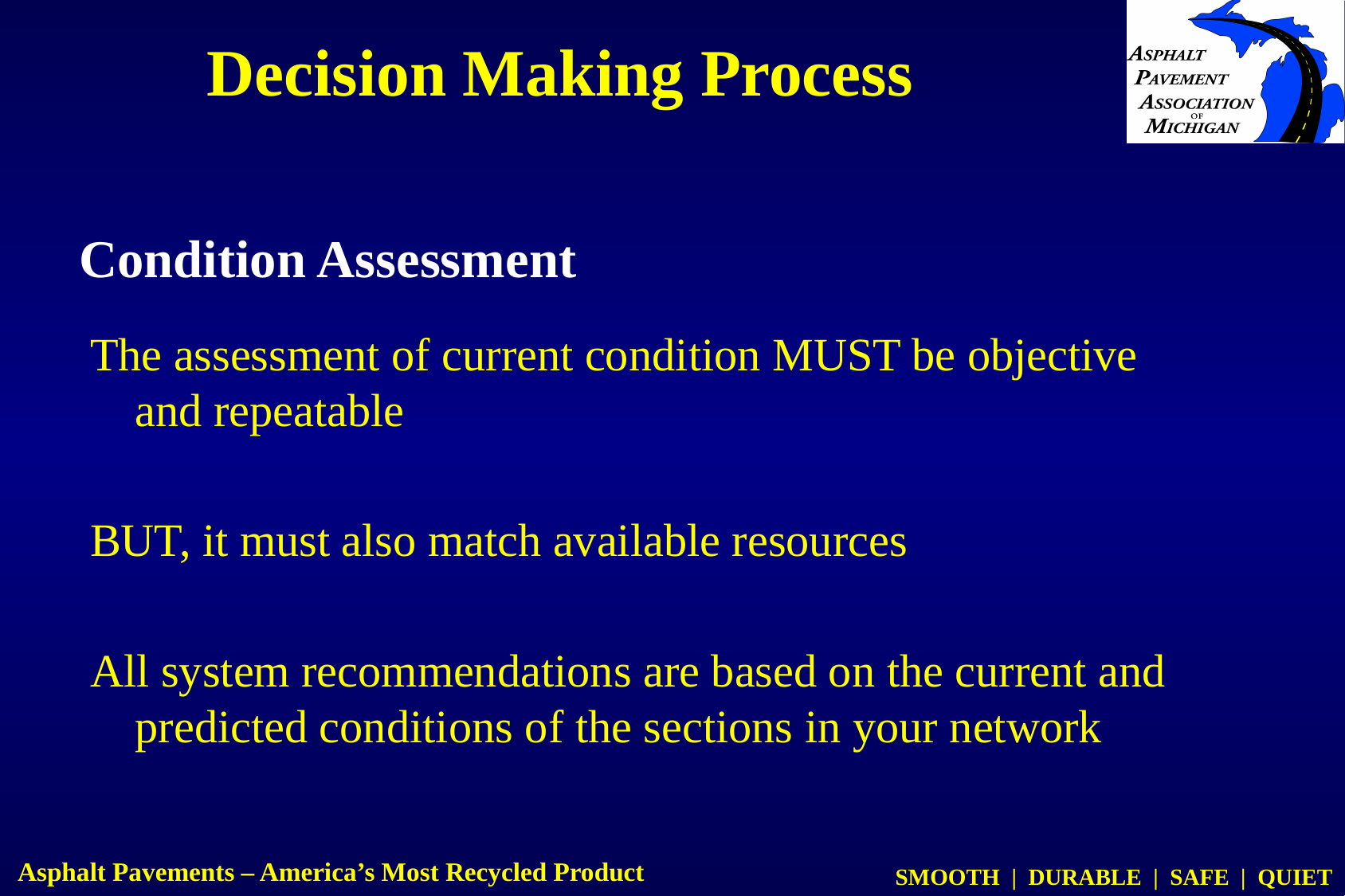

# Decision Making Process
Condition Assessment
The assessment of current condition MUST be objective and repeatable

BUT, it must also match available resources

All system recommendations are based on the current and predicted conditions of the sections in your network